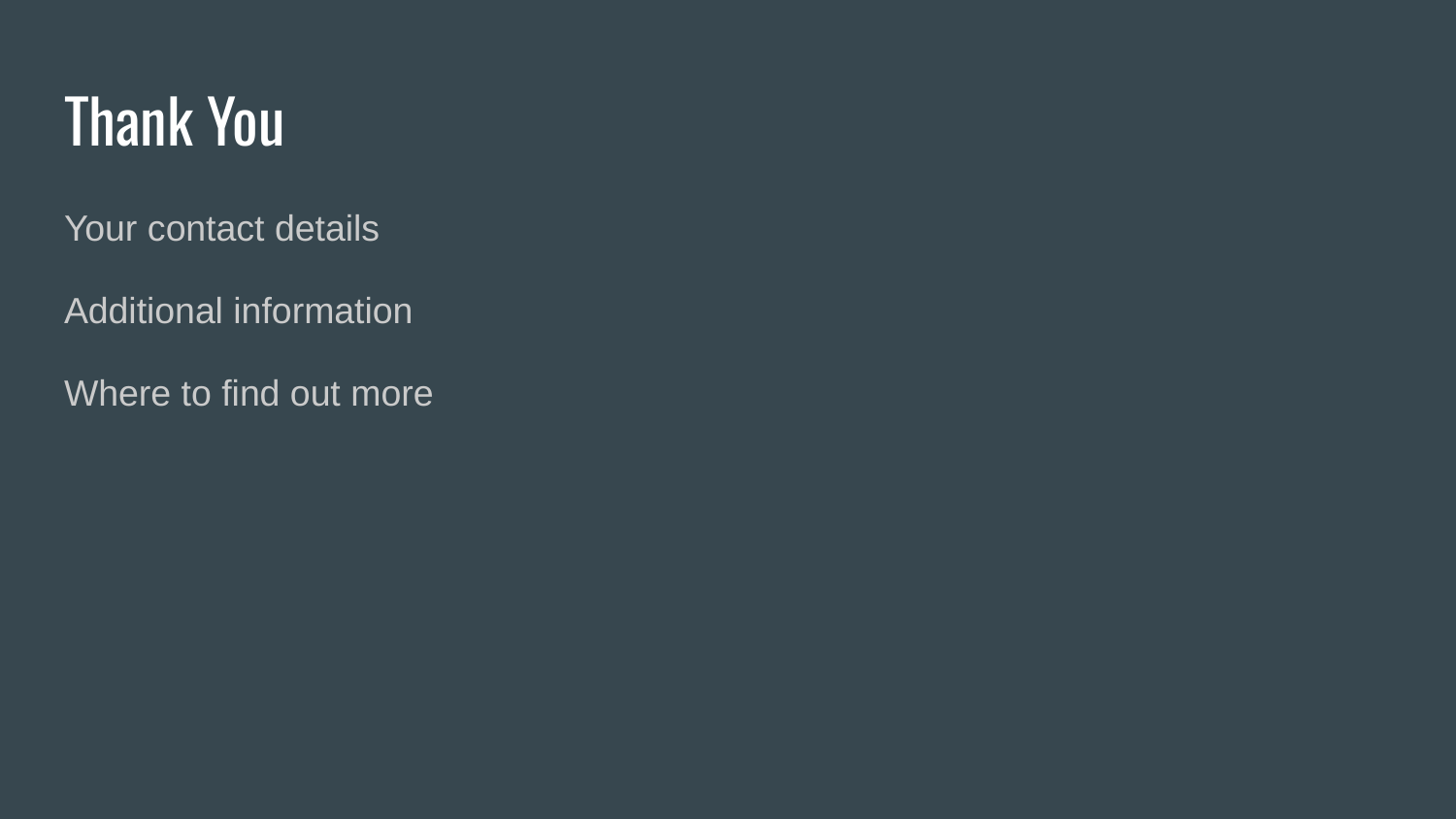

# Thank You
Your contact details
Additional information
Where to find out more